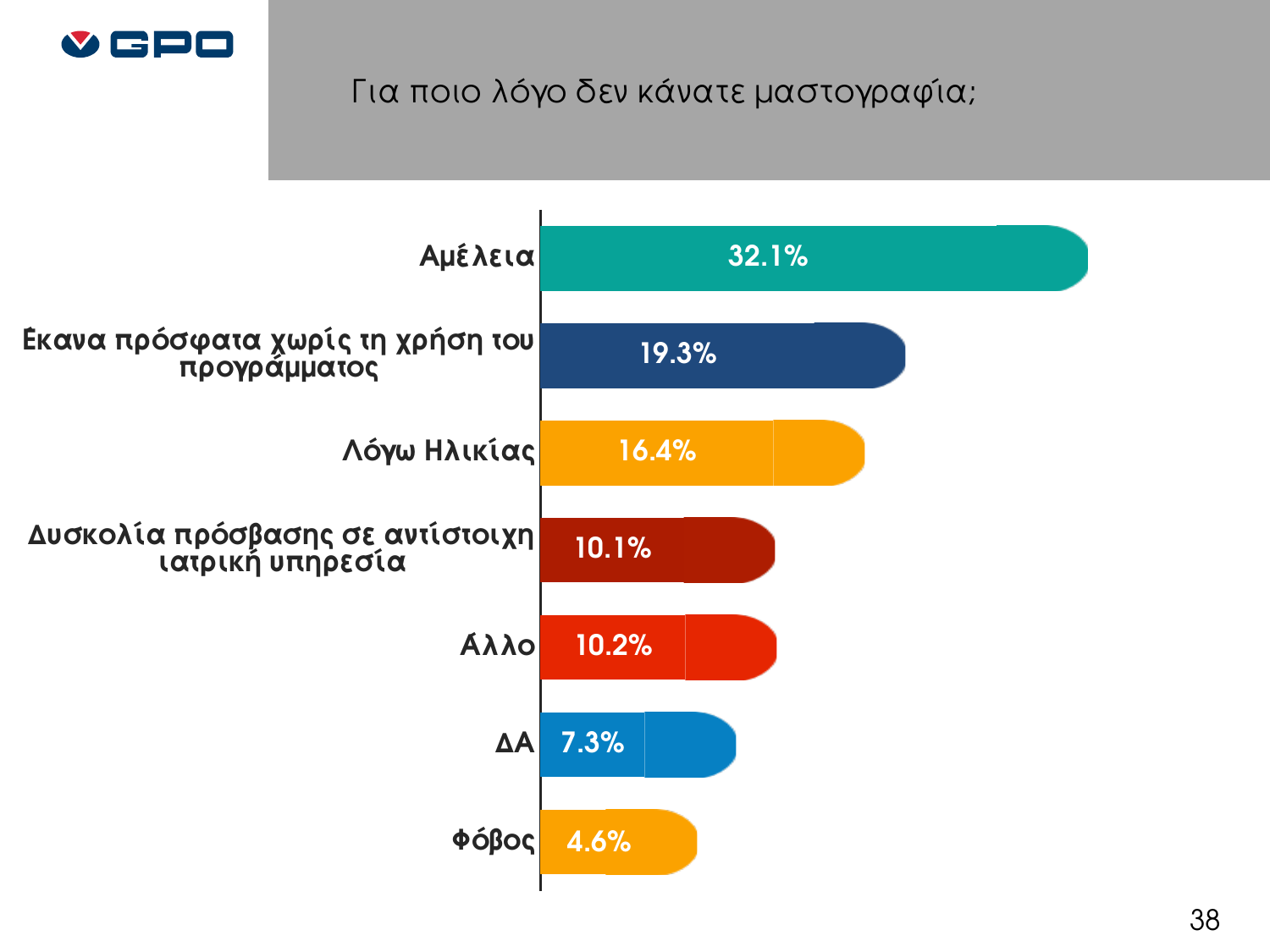

Για ποιο λόγο δεν κάνατε μαστογραφία;

### Chart

| Category | Ναι | Σειρά 3 |
|---|---|---|
| Αμέλεια | 0.3211009174311927 | 0.0642857142857143 |
| Έκανα πρόσφατα χωρίς τη χρήση του προγράμματος | 0.19266055045871552 | 0.0642857142857143 |
| Λόγω Ηλικίας | 0.164 | 0.0642857142857143 |
| Δυσκολία πρόσβασης σε αντίστοιχη ιατρική υπηρεσία | 0.10091743119266051 | 0.0642857142857143 |
| Άλλο | 0.10199999999999998 | 0.0642857142857143 |
| ΔΑ | 0.0733944954128441 | 0.0642857142857143 |
| Φόβος | 0.046 | 0.0642857142857143 |
38